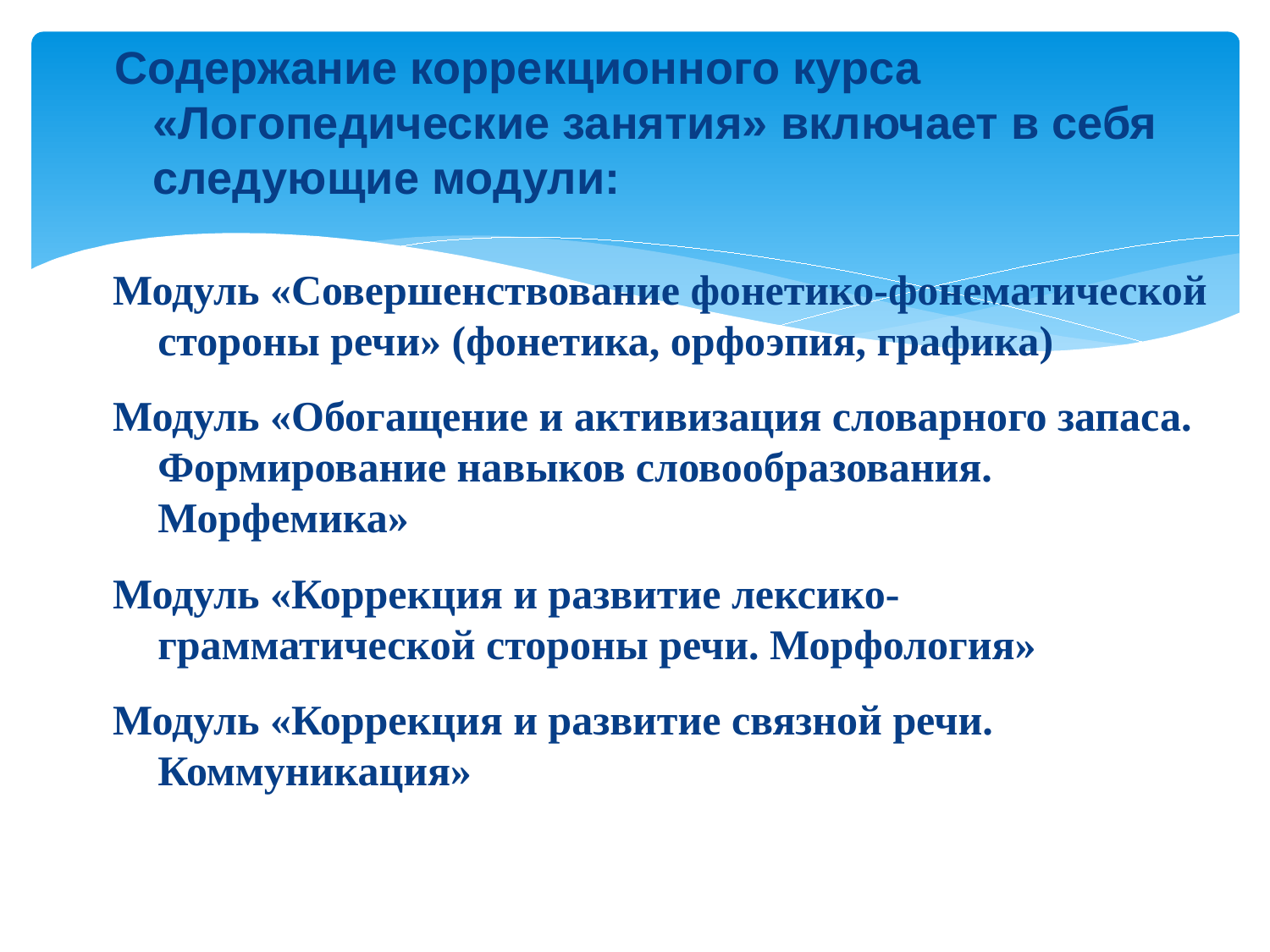

Содержание коррекционного курса
«Логопедические занятия» включает в себя следующие модули:
Модуль «Совершенствование фонетико-фонематической стороны речи» (фонетика, орфоэпия, графика)
Модуль «Обогащение и активизация словарного запаса. Формирование навыков словообразования. Морфемика»
Модуль «Коррекция и развитие лексико-грамматической стороны речи. Морфология»
Модуль «Коррекция и развитие связной речи. Коммуникация»